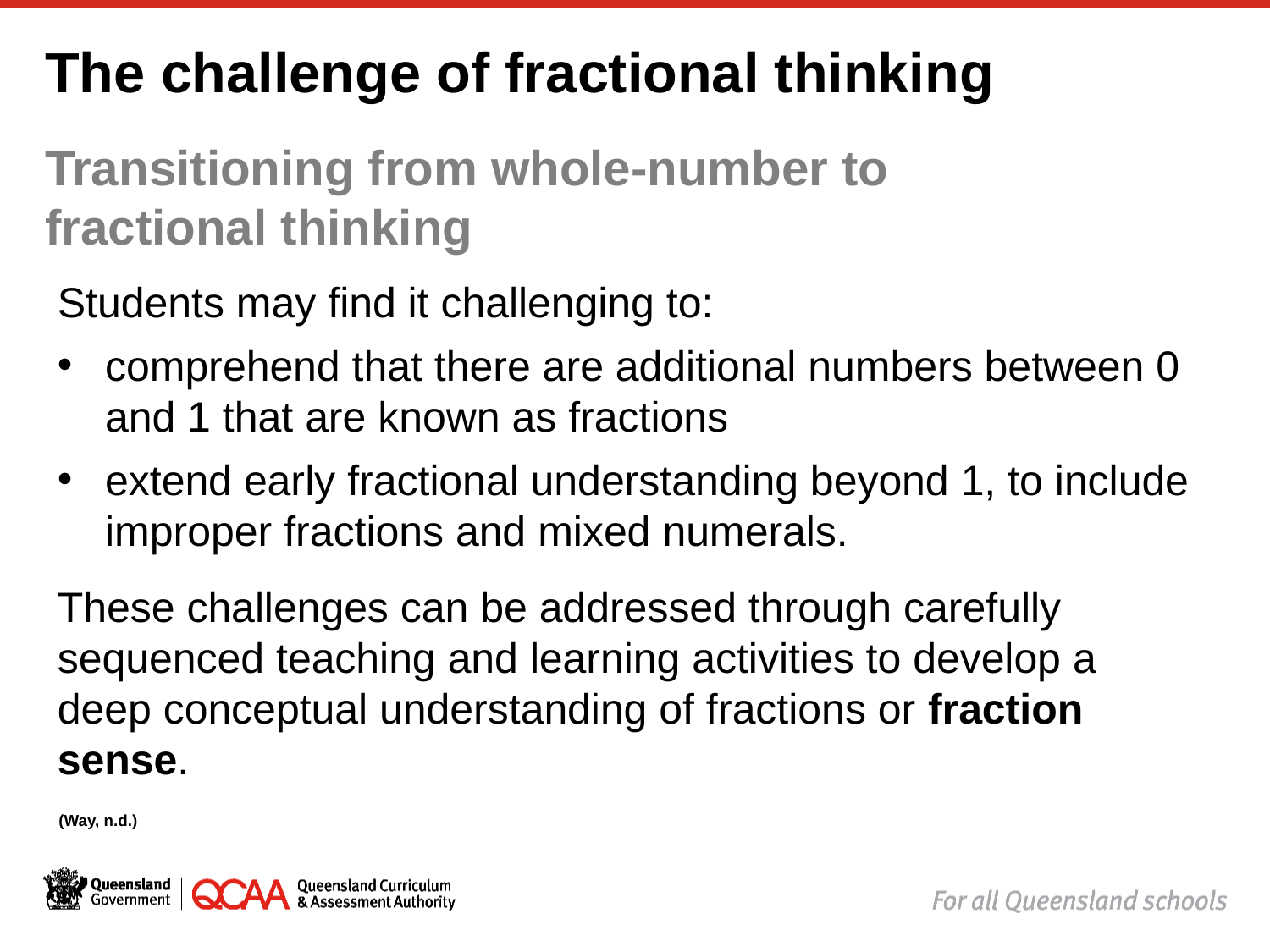

# The challenge of fractional thinking
Transitioning from whole-number to
fractional thinking
Students may find it challenging to:
comprehend that there are additional numbers between 0 and 1 that are known as fractions
extend early fractional understanding beyond 1, to include improper fractions and mixed numerals.

These challenges can be addressed through carefully sequenced teaching and learning activities to develop a deep conceptual understanding of fractions or fraction sense.
(Way, n.d.)